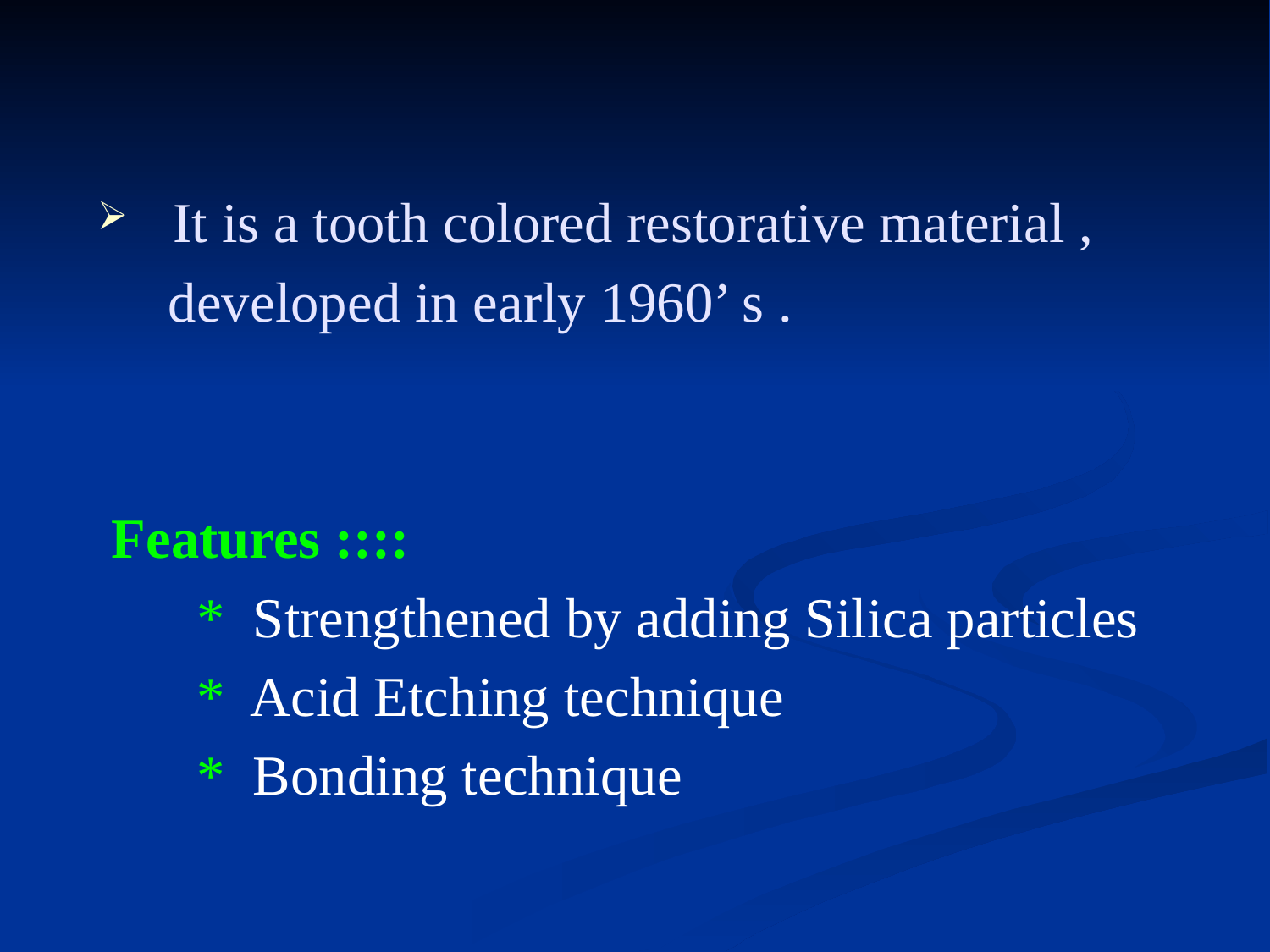

It is a tooth colored restorative material ,
     developed in early 1960’ s .

 Features ::::
       *  Strengthened by adding Silica particles
       *  Acid Etching technique
       *  Bonding technique